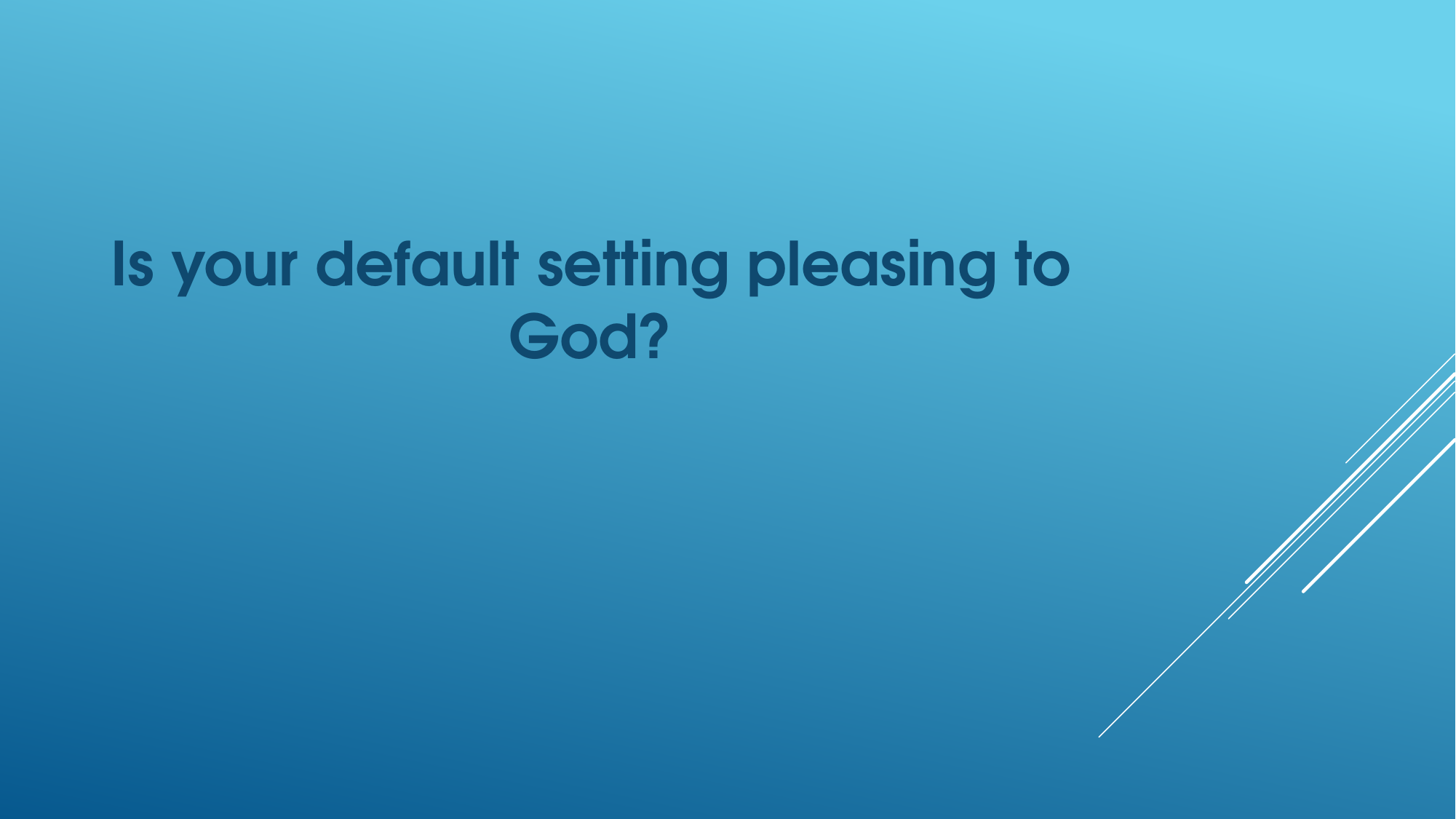

Is your default setting pleasing to God?
#